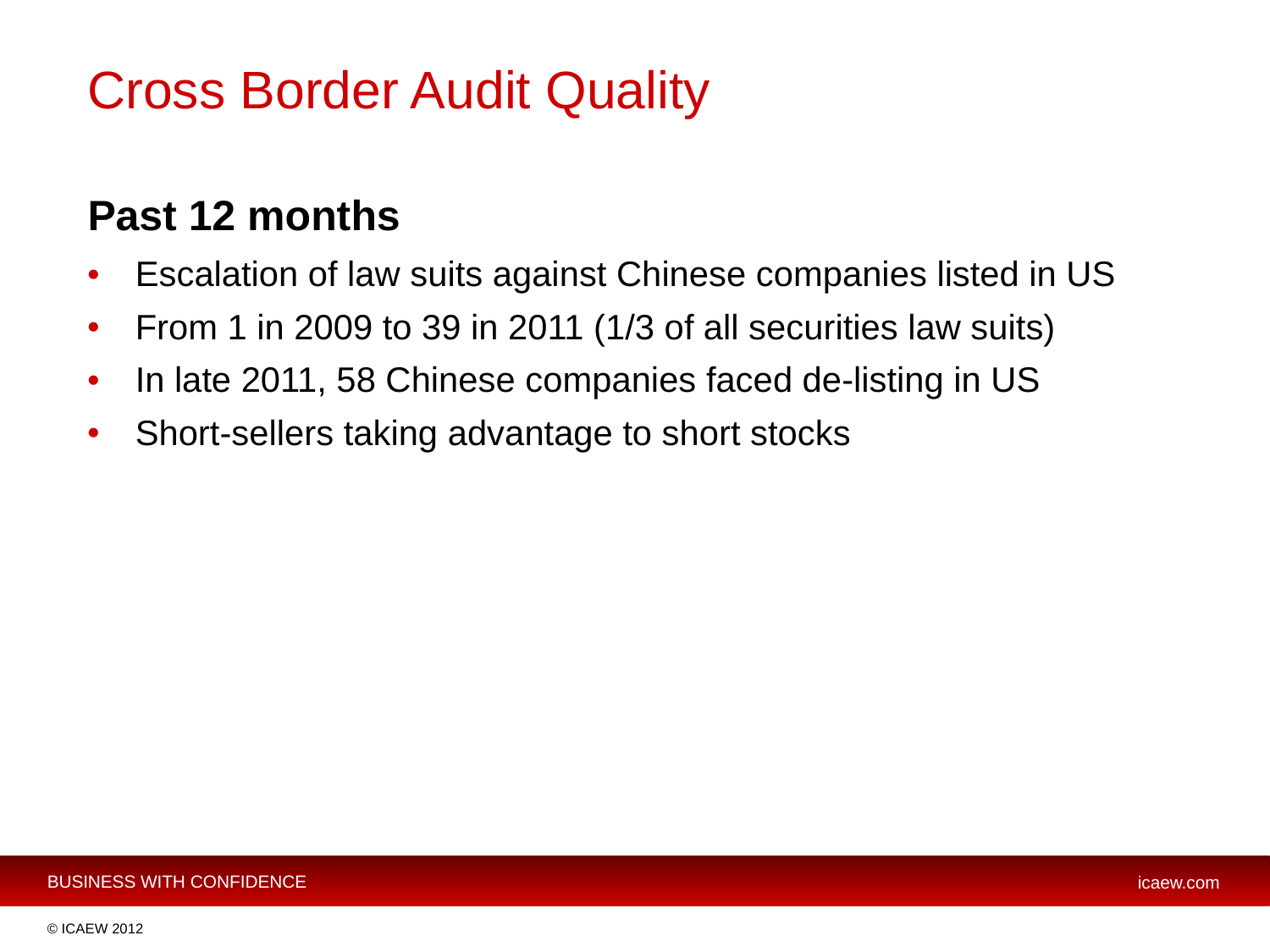

# Cross Border Audit Quality
Past 12 months
Escalation of law suits against Chinese companies listed in US
From 1 in 2009 to 39 in 2011 (1/3 of all securities law suits)
In late 2011, 58 Chinese companies faced de-listing in US
Short-sellers taking advantage to short stocks